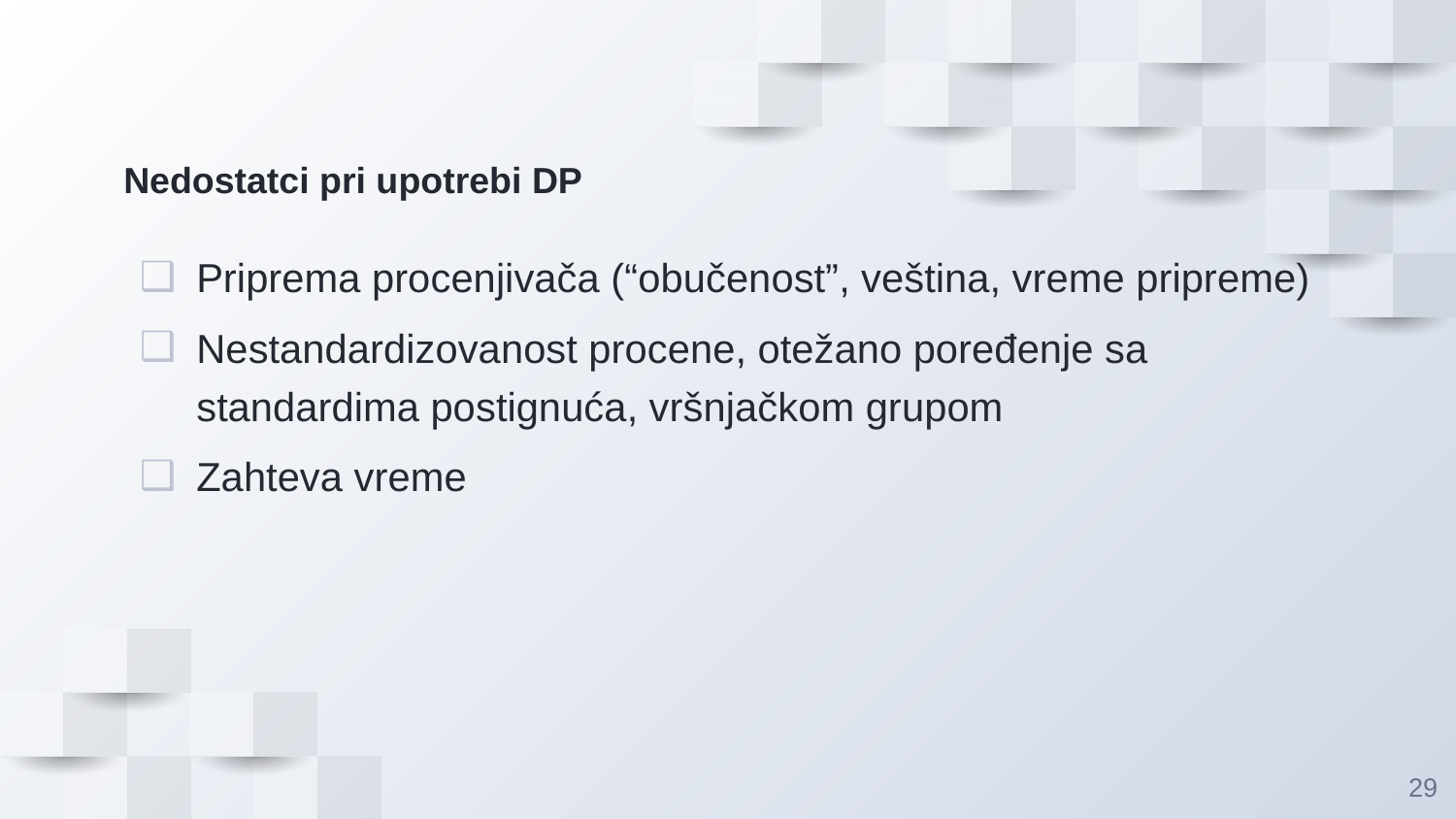

# Nedostatci pri upotrebi DP
Priprema procenjivača (“obučenost”, veština, vreme pripreme)
Nestandardizovanost procene, otežano poređenje sa standardima postignuća, vršnjačkom grupom
Zahteva vreme

29